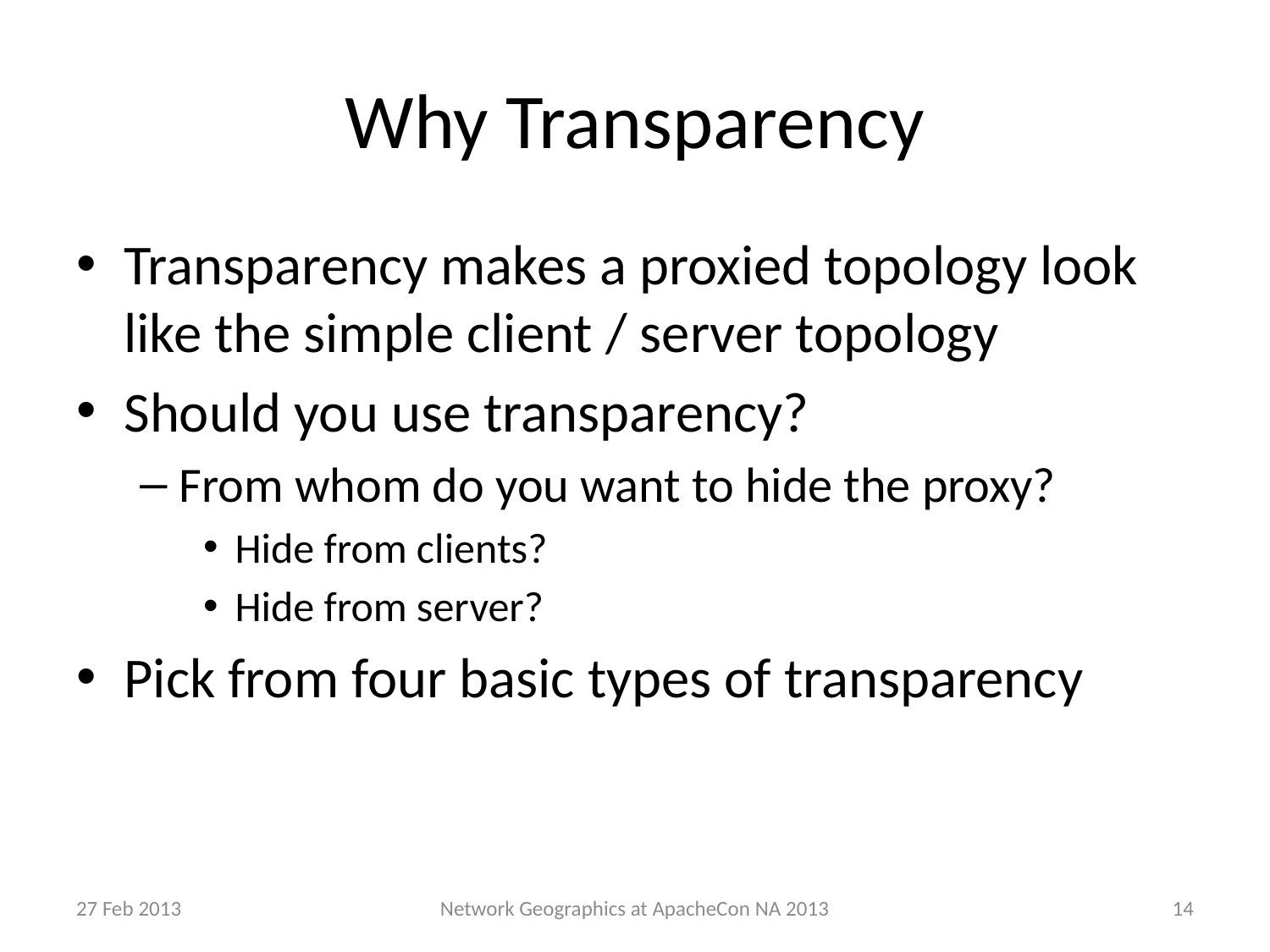

# Why Transparency
Transparency makes a proxied topology look like the simple client / server topology
Should you use transparency?
From whom do you want to hide the proxy?
Hide from clients?
Hide from server?
Pick from four basic types of transparency
27 Feb 2013
14
Network Geographics at ApacheCon NA 2013